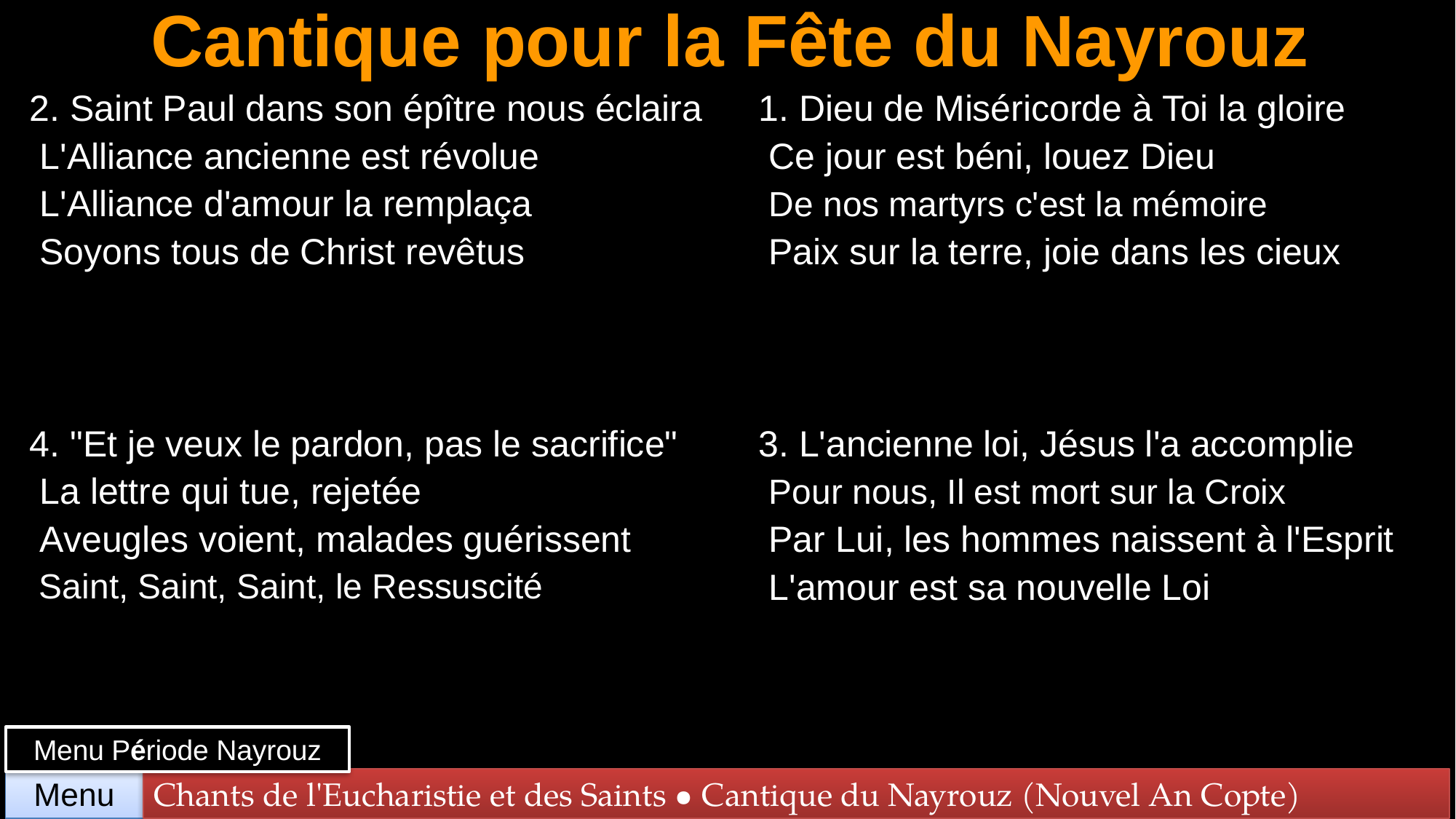

# Cantique pour la Fête du Nayrouz
| 2. Saint Paul dans son épître nous éclaira L'Alliance ancienne est révolue L'Alliance d'amour la remplaça Soyons tous de Christ revêtus | 1. Dieu de Miséricorde à Toi la gloire Ce jour est béni, louez Dieu De nos martyrs c'est la mémoire Paix sur la terre, joie dans les cieux |
| --- | --- |
| 4. "Et je veux le pardon, pas le sacrifice" La lettre qui tue, rejetée Aveugles voient, malades guérissent Saint, Saint, Saint, le Ressuscité | 3. L'ancienne loi, Jésus l'a accomplie Pour nous, Il est mort sur la Croix Par Lui, les hommes naissent à l'Esprit L'amour est sa nouvelle Loi |

Menu Période Nayrouz
Chants de l'Eucharistie et des Saints • Cantique du Nayrouz (Nouvel An Copte)
Menu